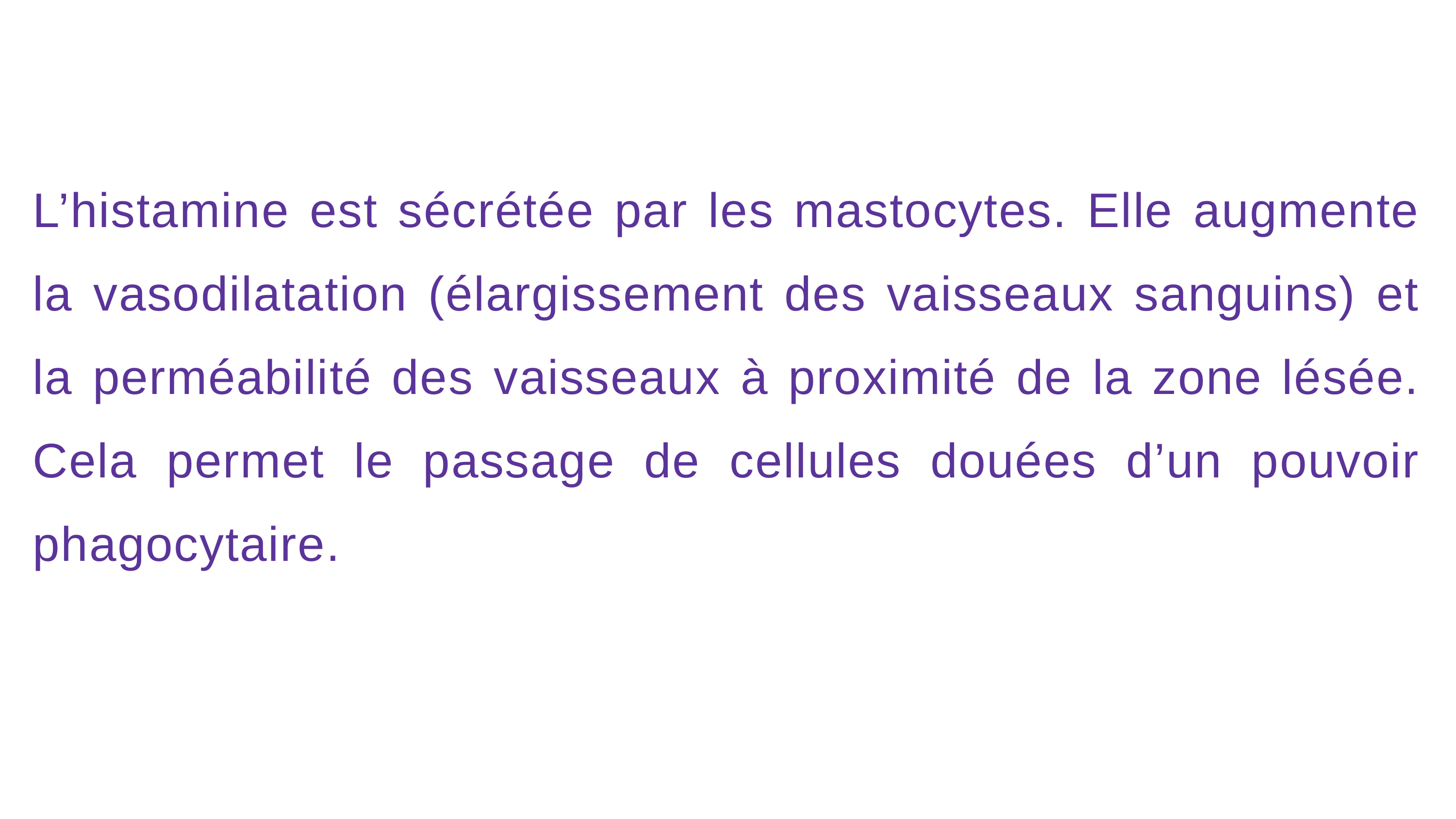

L’histamine est sécrétée par les mastocytes. Elle augmente la vasodilatation (élargissement des vaisseaux sanguins) et la perméabilité des vaisseaux à proximité de la zone lésée. Cela permet le passage de cellules douées d’un pouvoir phagocytaire.